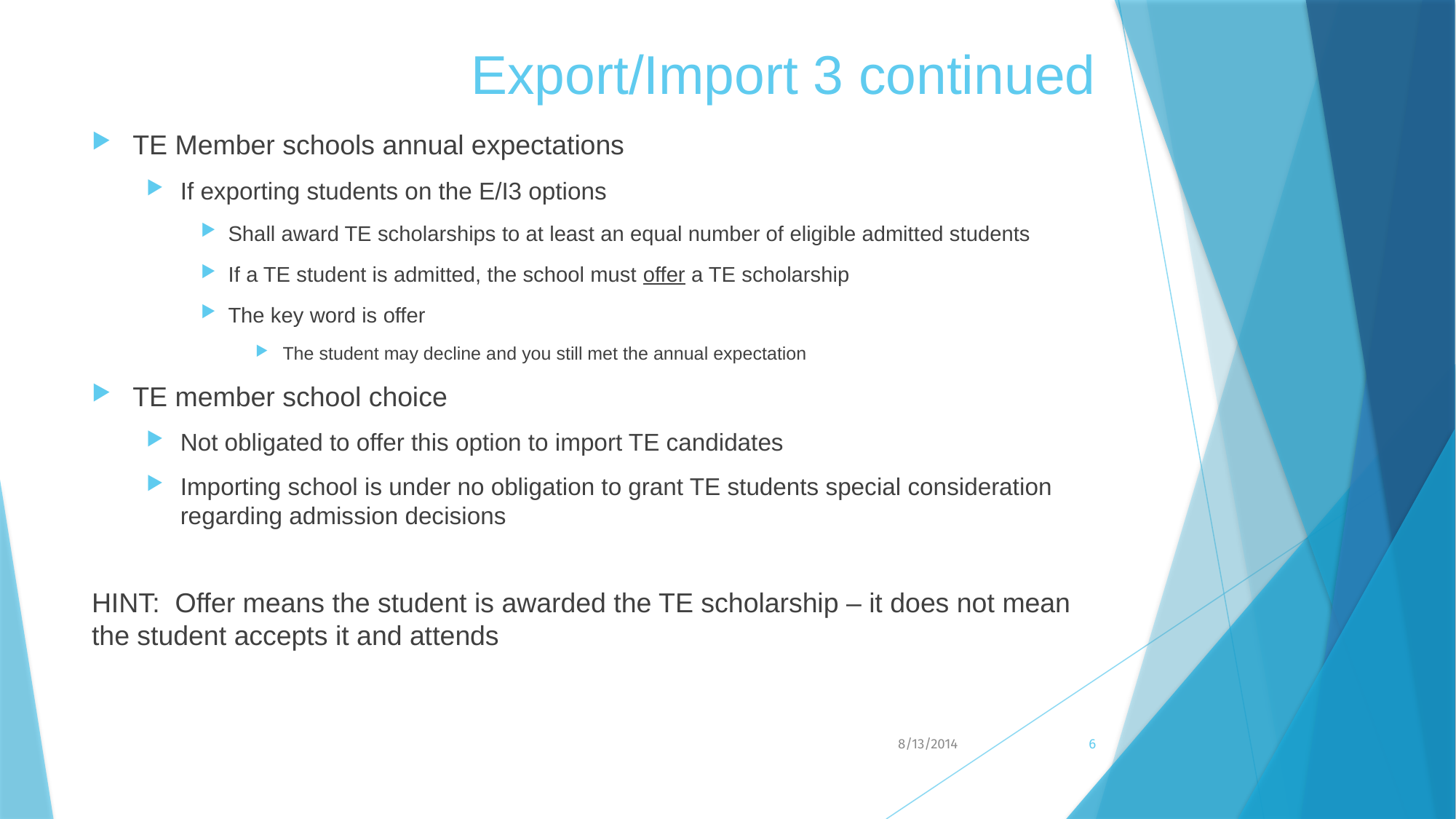

# Export/Import 3 continued
TE Member schools annual expectations
If exporting students on the E/I3 options
Shall award TE scholarships to at least an equal number of eligible admitted students
If a TE student is admitted, the school must offer a TE scholarship
The key word is offer
The student may decline and you still met the annual expectation
TE member school choice
Not obligated to offer this option to import TE candidates
Importing school is under no obligation to grant TE students special consideration regarding admission decisions

HINT:  Offer means the student is awarded the TE scholarship – it does not mean the student accepts it and attends
8/13/2014
6